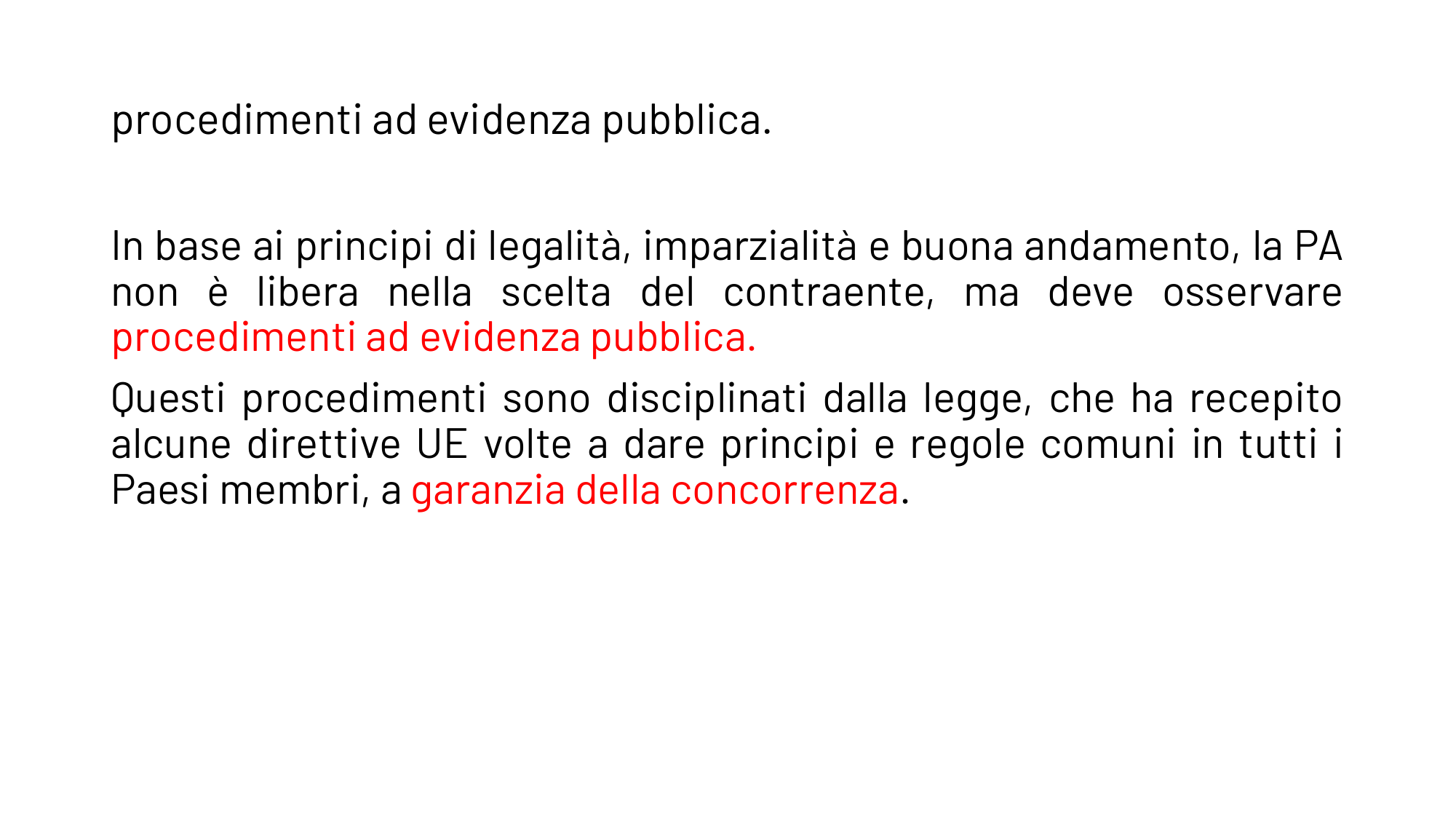

# procedimenti ad evidenza pubblica.
In base ai principi di legalità, imparzialità e buona andamento, la PA non è libera nella scelta del contraente, ma deve osservare procedimenti ad evidenza pubblica.
Questi procedimenti sono disciplinati dalla legge, che ha recepito alcune direttive UE volte a dare principi e regole comuni in tutti i Paesi membri, a garanzia della concorrenza.